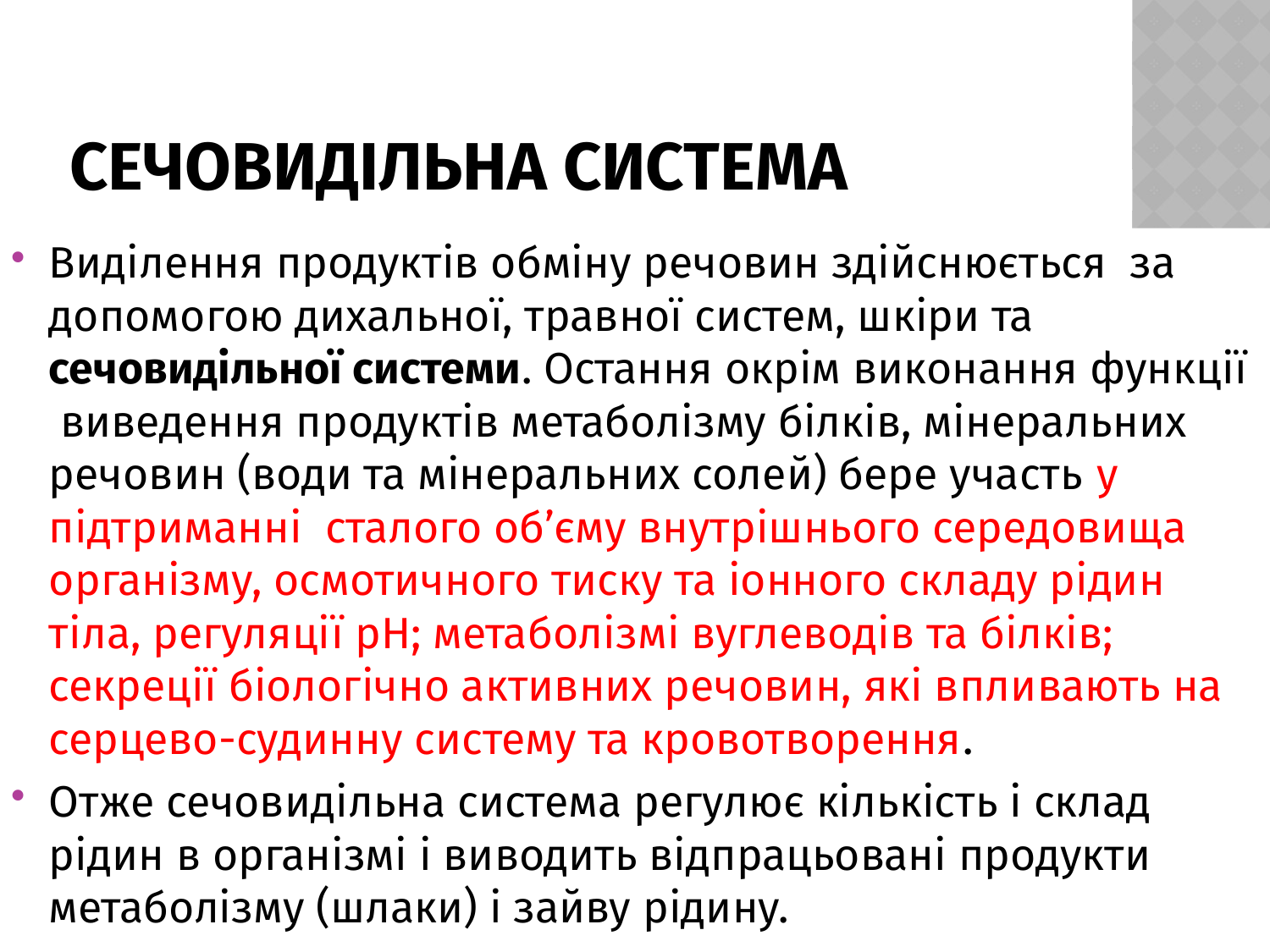

# Cечовидільна система
Виділення продуктів обміну речовин здійснюється  за допомогою дихальної, травної систем, шкіри та сечовидільної системи. Остання окрім виконання функції  виведення продуктів метаболізму білків, мінеральних речовин (води та мінеральних солей) бере участь у підтриманні  сталого об’єму внутрішнього середовища організму, осмотичного тиску та іонного складу рідин тіла, регуляції рН; метаболізмі вуглеводів та білків; секреції біологічно активних речовин, які впливають на серцево-судинну систему та кровотворення.
Отже сечовидільна система регулює кількість і склад рідин в організмі і виводить відпрацьовані продукти метаболізму (шлаки) і зайву рідину.